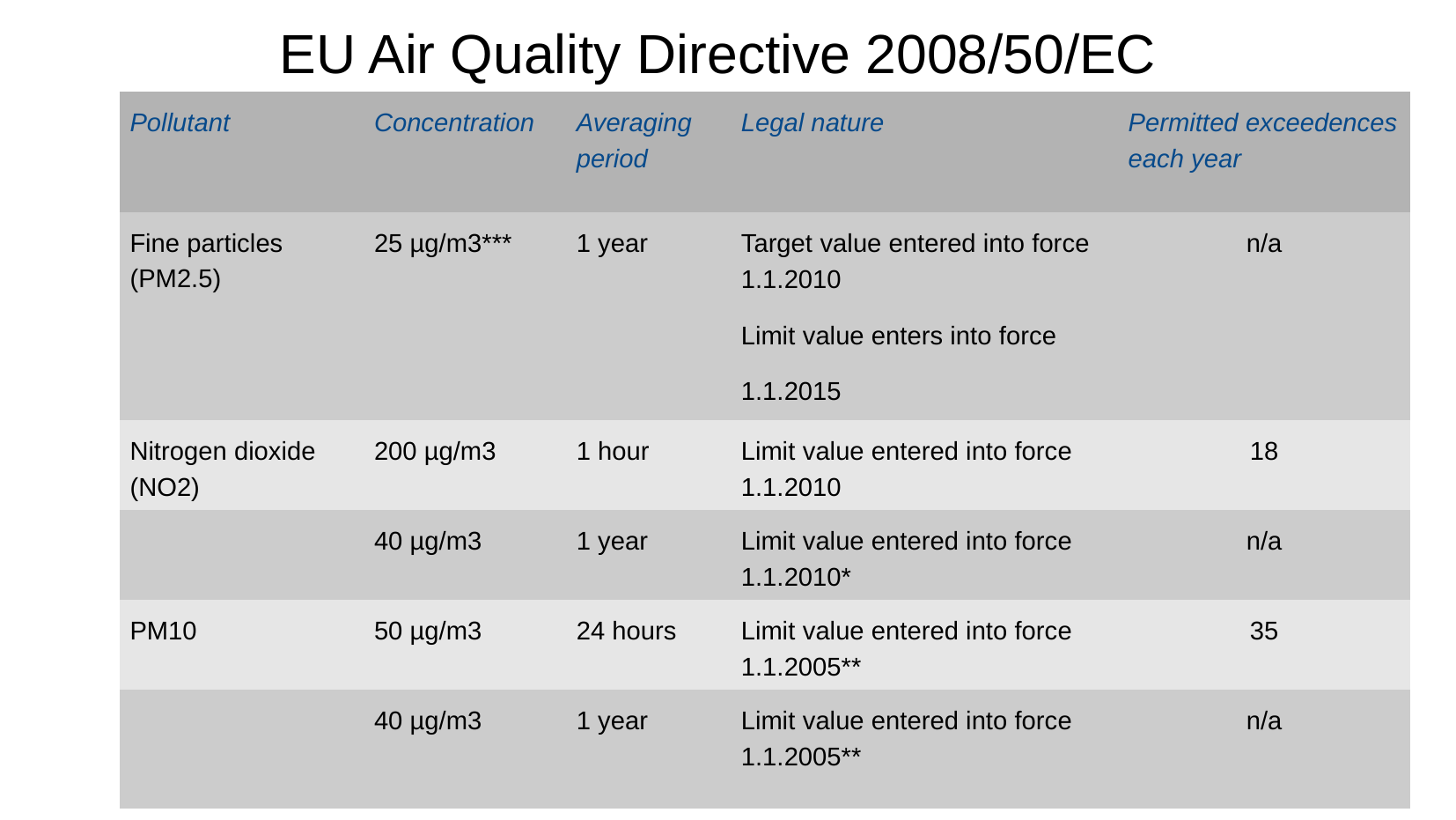

EU Air Quality Directive 2008/50/EC
| Pollutant | Concentration | Averaging period | Legal nature | Permitted exceedences each year |
| --- | --- | --- | --- | --- |
| Fine particles (PM2.5) | 25 µg/m3\*\*\* | 1 year | Target value entered into force 1.1.2010 Limit value enters into force 1.1.2015 | n/a |
| Nitrogen dioxide (NO2) | 200 µg/m3 | 1 hour | Limit value entered into force 1.1.2010 | 18 |
|  | 40 µg/m3 | 1 year | Limit value entered into force 1.1.2010\* | n/a |
| PM10 | 50 µg/m3 | 24 hours | Limit value entered into force 1.1.2005\*\* | 35 |
|  | 40 µg/m3 | 1 year | Limit value entered into force 1.1.2005\*\* | n/a |